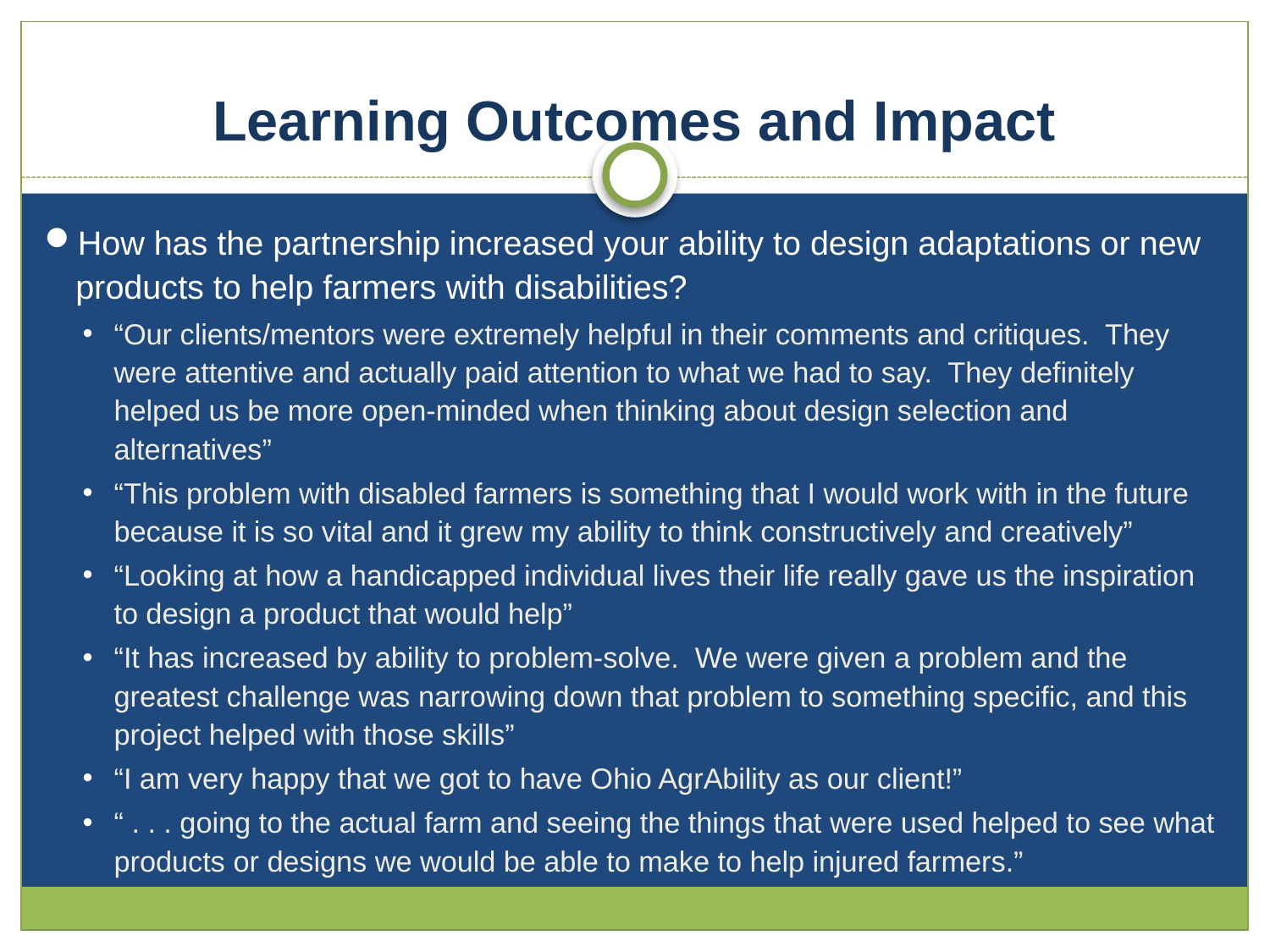

Learning Outcomes and Impact
How has the partnership increased your ability to design adaptations or new products to help farmers with disabilities?
“Our clients/mentors were extremely helpful in their comments and critiques.  They were attentive and actually paid attention to what we had to say.  They definitely helped us be more open-minded when thinking about design selection and alternatives”
“This problem with disabled farmers is something that I would work with in the future because it is so vital and it grew my ability to think constructively and creatively”
“Looking at how a handicapped individual lives their life really gave us the inspiration to design a product that would help”
“It has increased by ability to problem-solve.  We were given a problem and the greatest challenge was narrowing down that problem to something specific, and this project helped with those skills”
“I am very happy that we got to have Ohio AgrAbility as our client!”
“ . . . going to the actual farm and seeing the things that were used helped to see what products or designs we would be able to make to help injured farmers.”